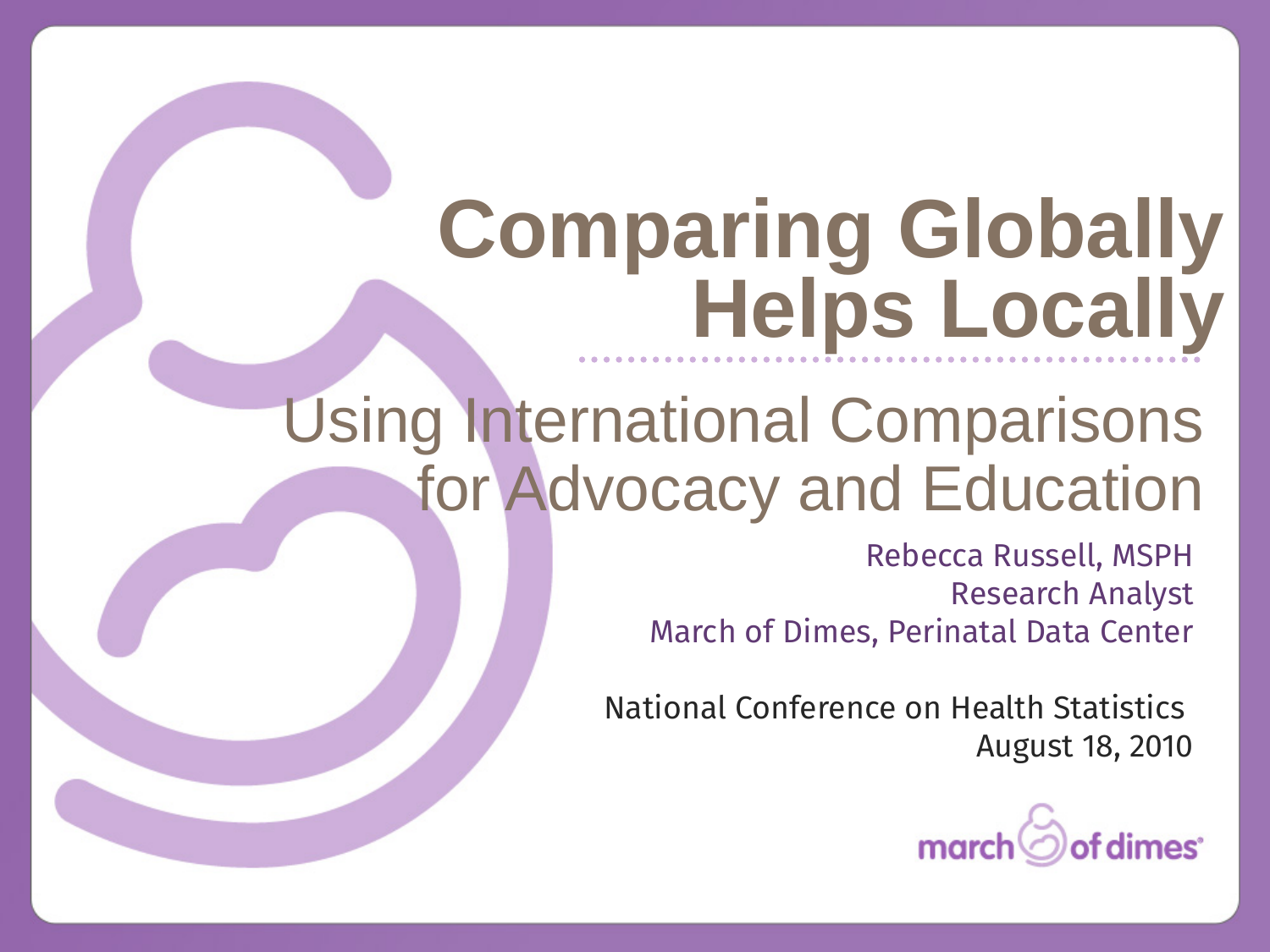

# Comparing Globally Helps Locally
Using International Comparisons for Advocacy and Education
Rebecca Russell, MSPH
Research Analyst
March of Dimes, Perinatal Data Center

National Conference on Health Statistics
August 18, 2010